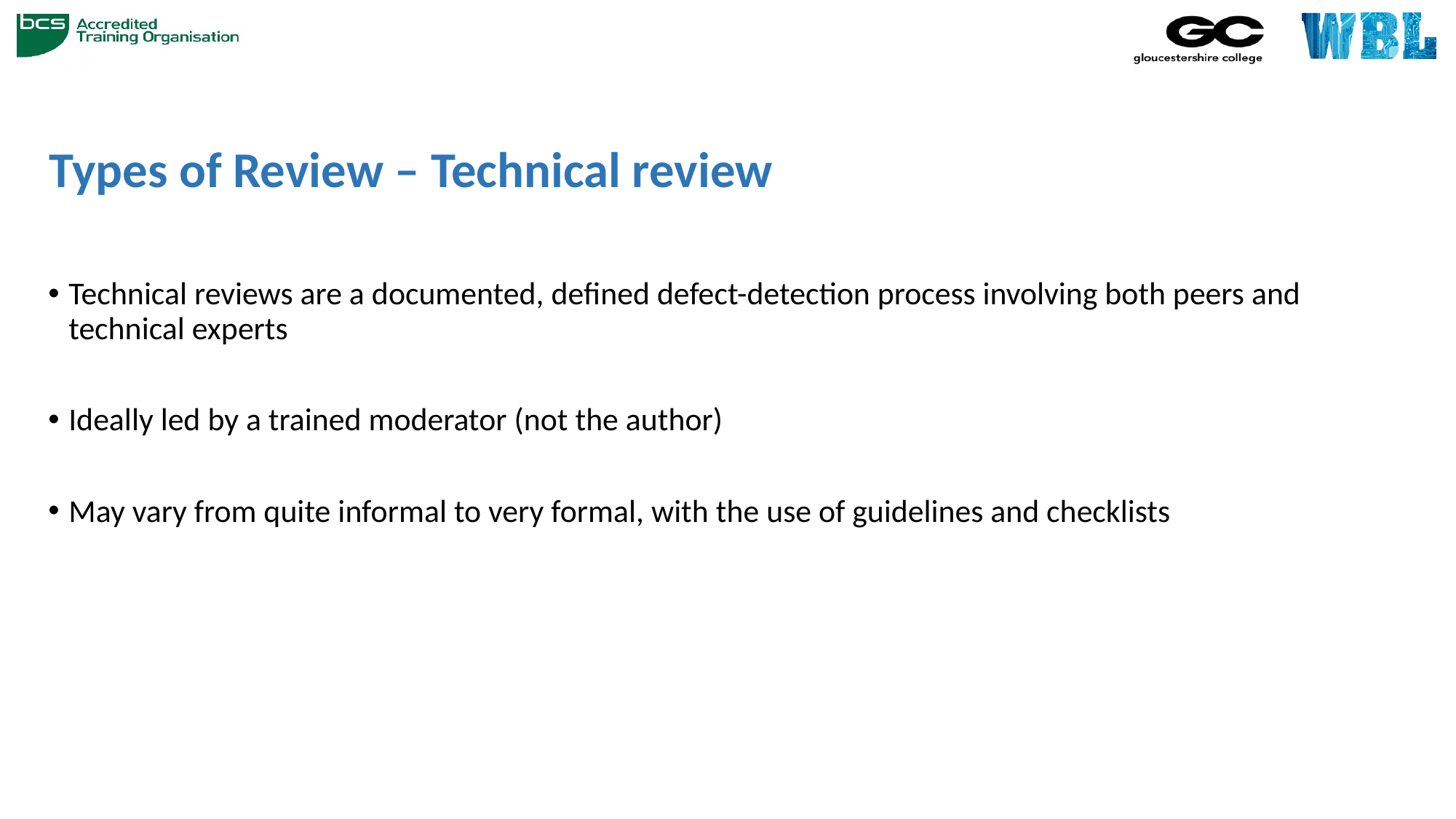

# Types of Review – Technical review
Technical reviews are a documented, defined defect-detection process involving both peers and technical experts

Ideally led by a trained moderator (not the author)

May vary from quite informal to very formal, with the use of guidelines and checklists